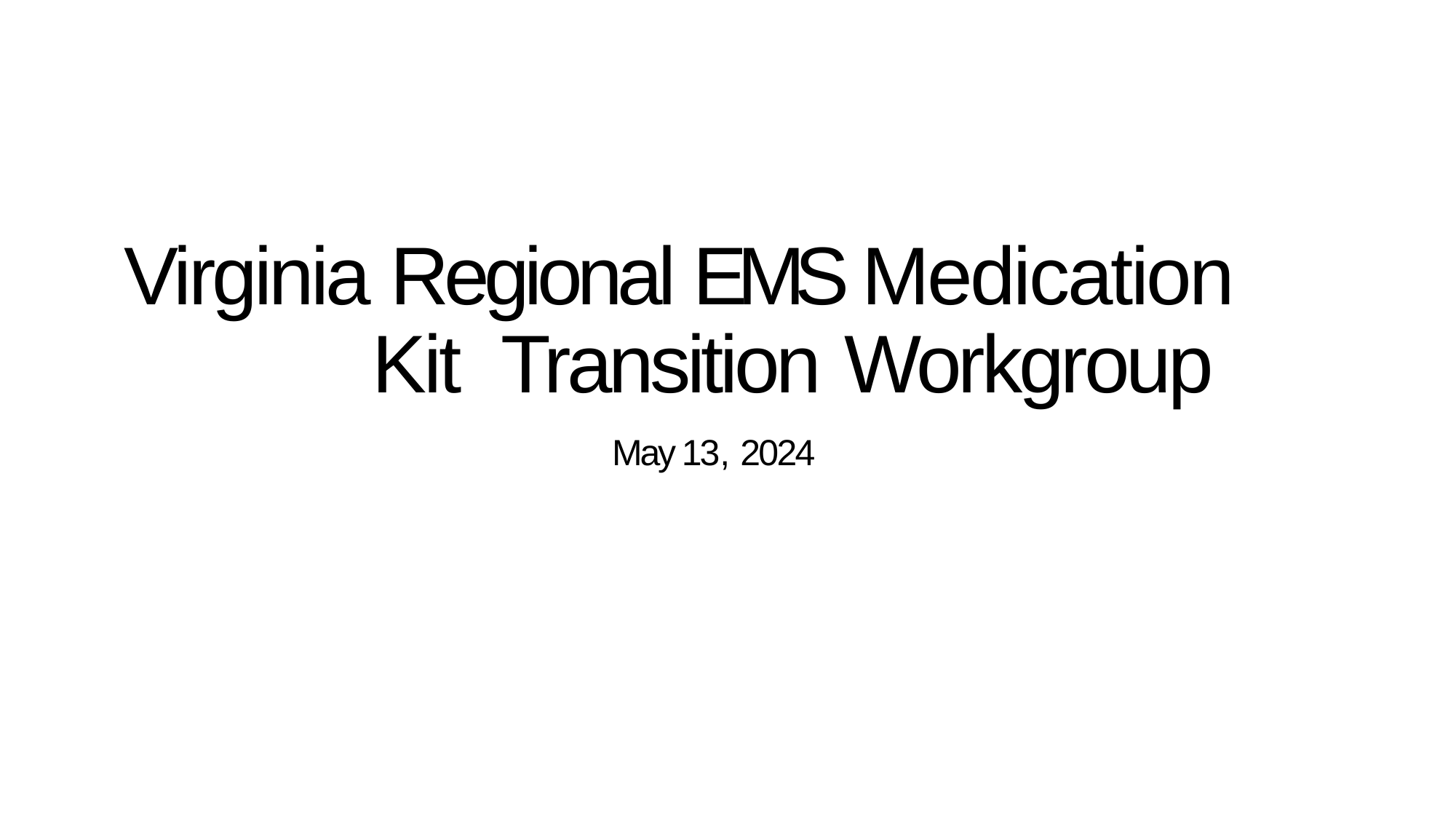

# Virginia Regional EMS Medication Kit  Transition Workgroup
May 13, 2024